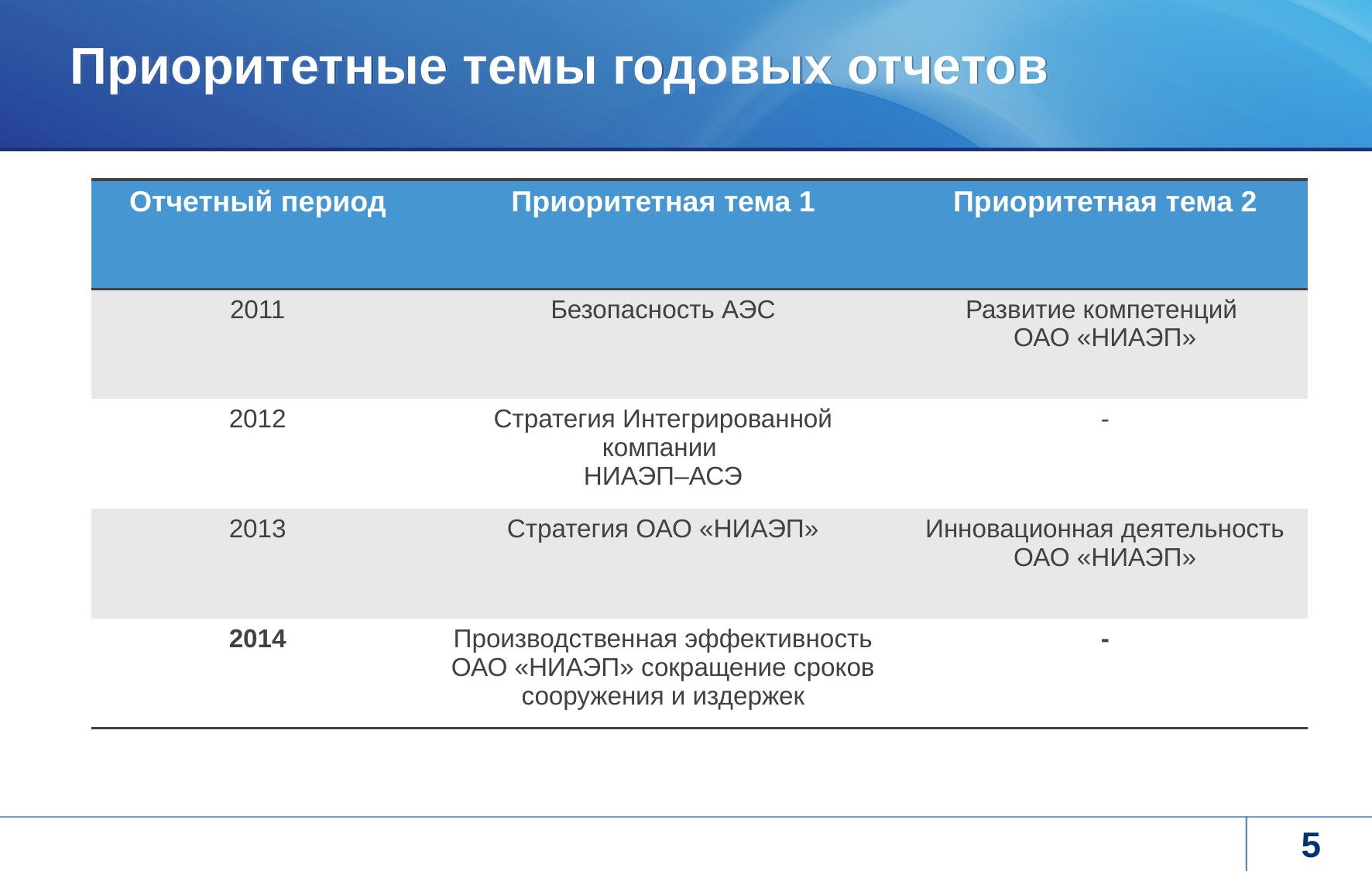

# Приоритетные темы годовых отчетов
| Отчетный период | Приоритетная тема 1 | Приоритетная тема 2 |
| --- | --- | --- |
| 2011 | Безопасность АЭС | Развитие компетенций ОАО «НИАЭП» |
| 2012 | Стратегия Интегрированной компании НИАЭП–АСЭ | - |
| 2013 | Стратегия ОАО «НИАЭП» | Инновационная деятельность ОАО «НИАЭП» |
| 2014 | Производственная эффективность ОАО «НИАЭП» сокращение сроков сооружения и издержек | - |
5